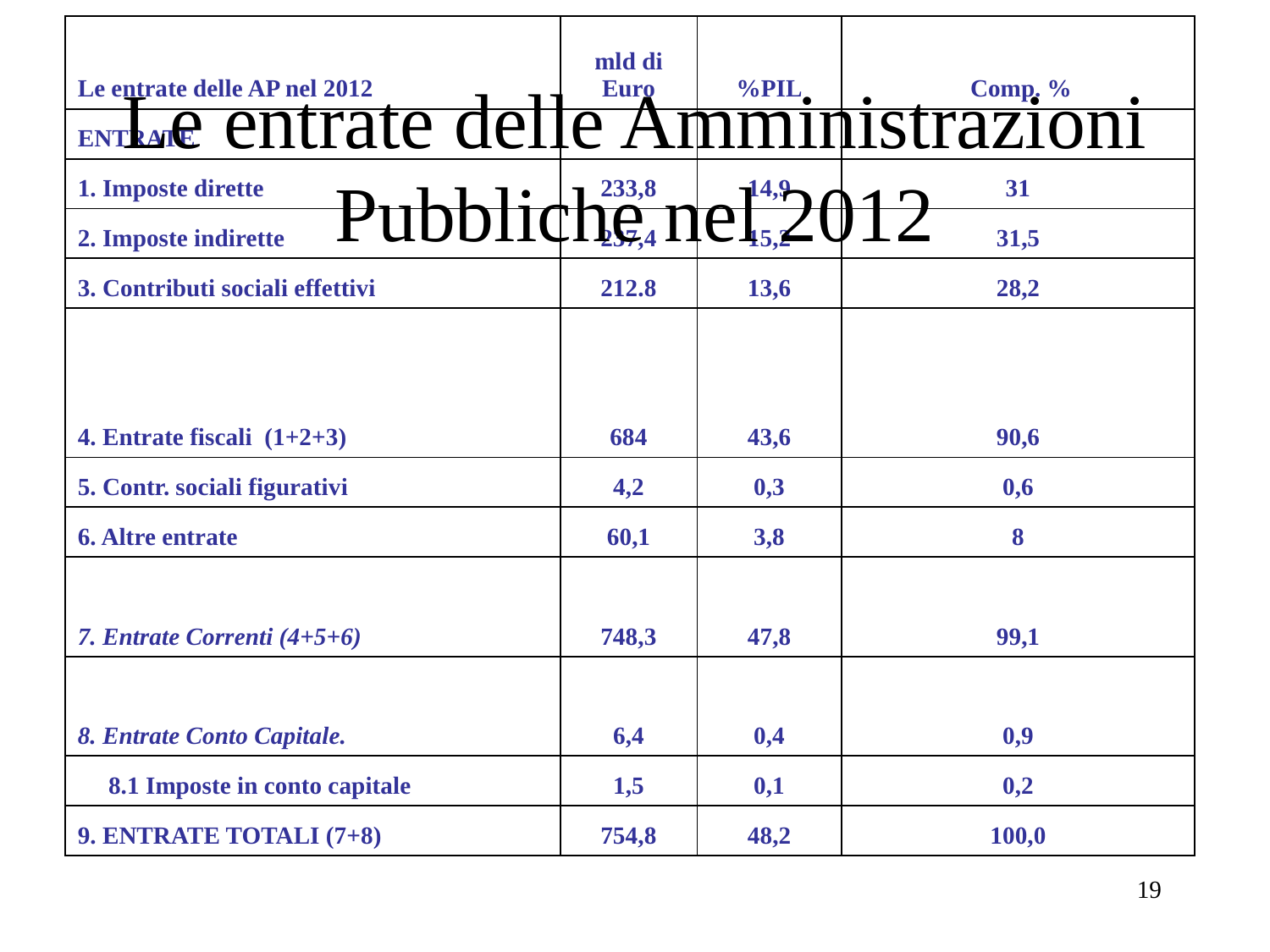

| Le entrate delle AP nel 2012 | mld di Euro | %PIL | Comp. % |
| --- | --- | --- | --- |
| ENTRATE |  |  |  |
| 1. Imposte dirette | 233,8 | 14,9 | 31 |
| 2. Imposte indirette | 237,4 | 15,2 | 31,5 |
| 3. Contributi sociali effettivi | 212.8 | 13,6 | 28,2 |
| 4. Entrate fiscali (1+2+3) | 684 | 43,6 | 90,6 |
| 5. Contr. sociali figurativi | 4,2 | 0,3 | 0,6 |
| 6. Altre entrate | 60,1 | 3,8 | 8 |
| 7. Entrate Correnti (4+5+6) | 748,3 | 47,8 | 99,1 |
| 8. Entrate Conto Capitale. | 6,4 | 0,4 | 0,9 |
| 8.1 Imposte in conto capitale | 1,5 | 0,1 | 0,2 |
| 9. ENTRATE TOTALI (7+8) | 754,8 | 48,2 | 100,0 |
# Le entrate delle Amministrazioni Pubbliche nel 2012
19